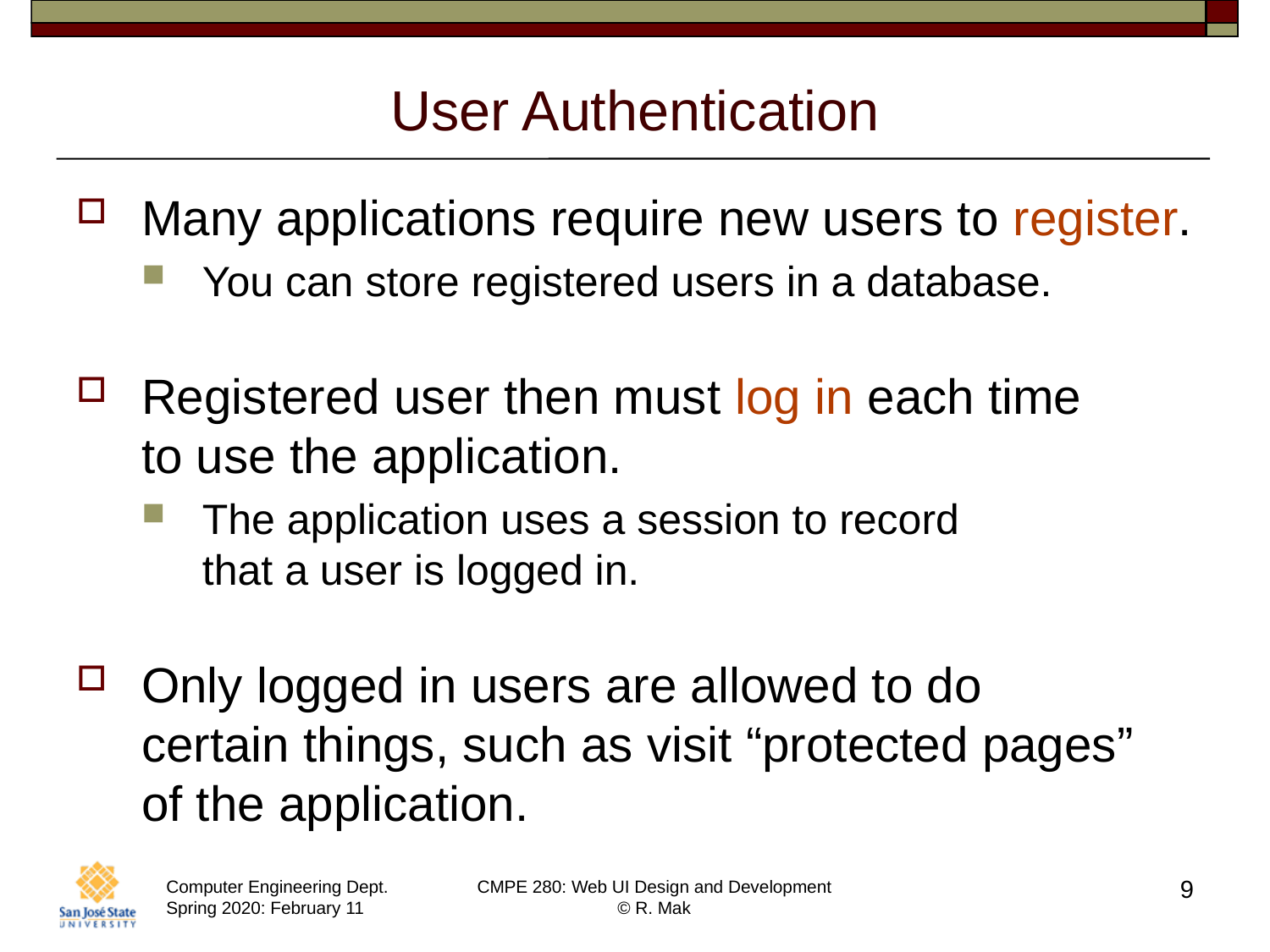

# User Authentication
Many applications require new users to register.
You can store registered users in a database.

Registered user then must log in each time
to use the application.
The application uses a session to record
that a user is logged in.

Only logged in users are allowed to do
certain things, such as visit “protected pages”
of the application.

9